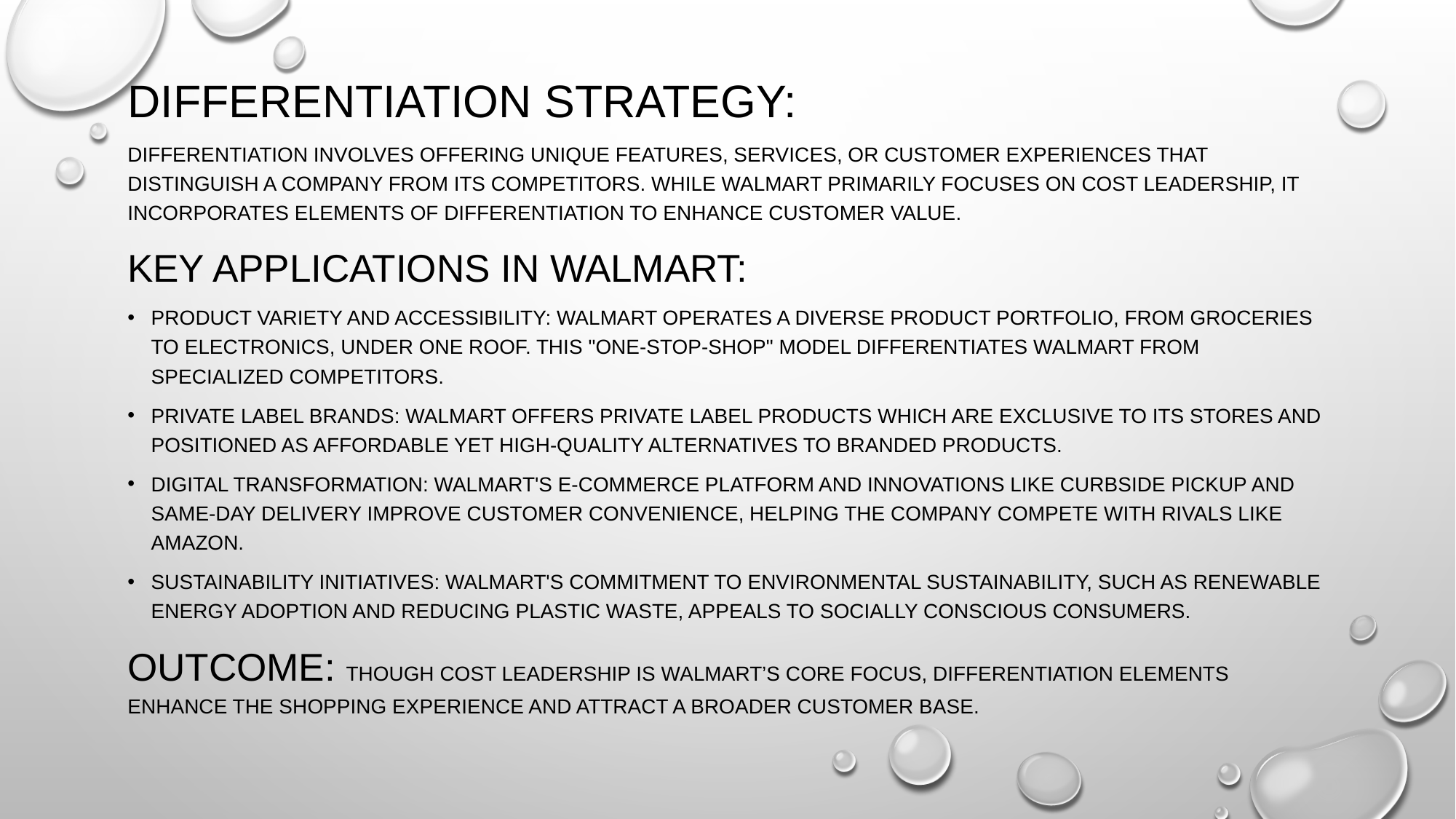

Differentiation Strategy:
Differentiation involves offering unique features, services, or customer experiences that distinguish a company from its competitors. While Walmart primarily focuses on cost leadership, it incorporates elements of differentiation to enhance customer value.
Key Applications in Walmart:
Product Variety and Accessibility: Walmart operates a diverse product portfolio, from groceries to electronics, under one roof. This "one-stop-shop" model differentiates Walmart from specialized competitors.
Private Label Brands: Walmart offers private label products which are exclusive to its stores and positioned as affordable yet high-quality alternatives to branded products.
Digital Transformation: Walmart's e-commerce platform and innovations like curbside pickup and same-day delivery improve customer convenience, helping the company compete with rivals like Amazon.
Sustainability Initiatives: Walmart's commitment to environmental sustainability, such as renewable energy adoption and reducing plastic waste, appeals to socially conscious consumers.
Outcome: Though cost leadership is Walmart’s core focus, differentiation elements enhance the shopping experience and attract a broader customer base.